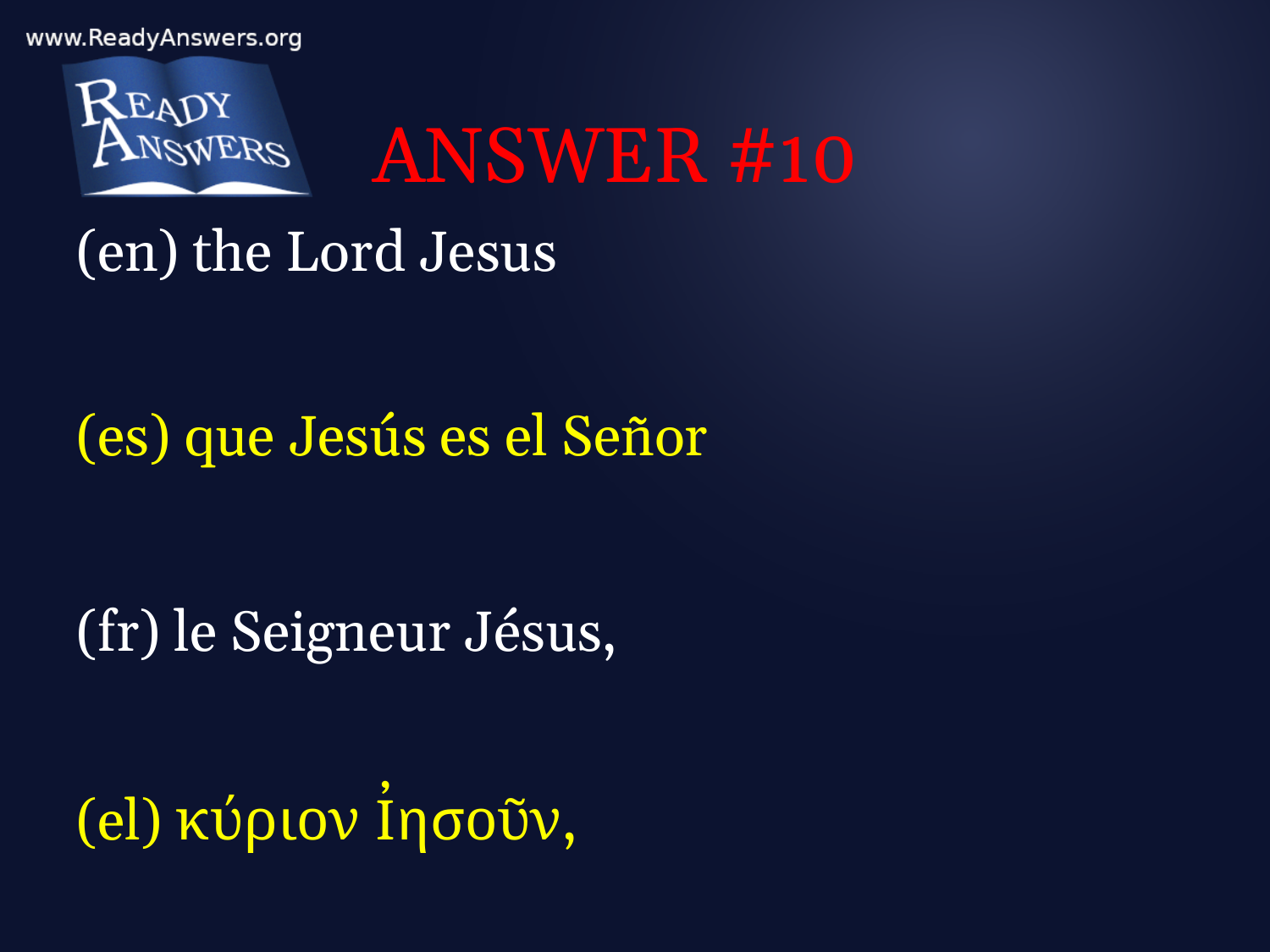

# ANSWER #10
(en) the Lord Jesus
(es) que Jesús es el Señor
(fr) le Seigneur Jésus,
(el) κύριον Ἰησοῦν,